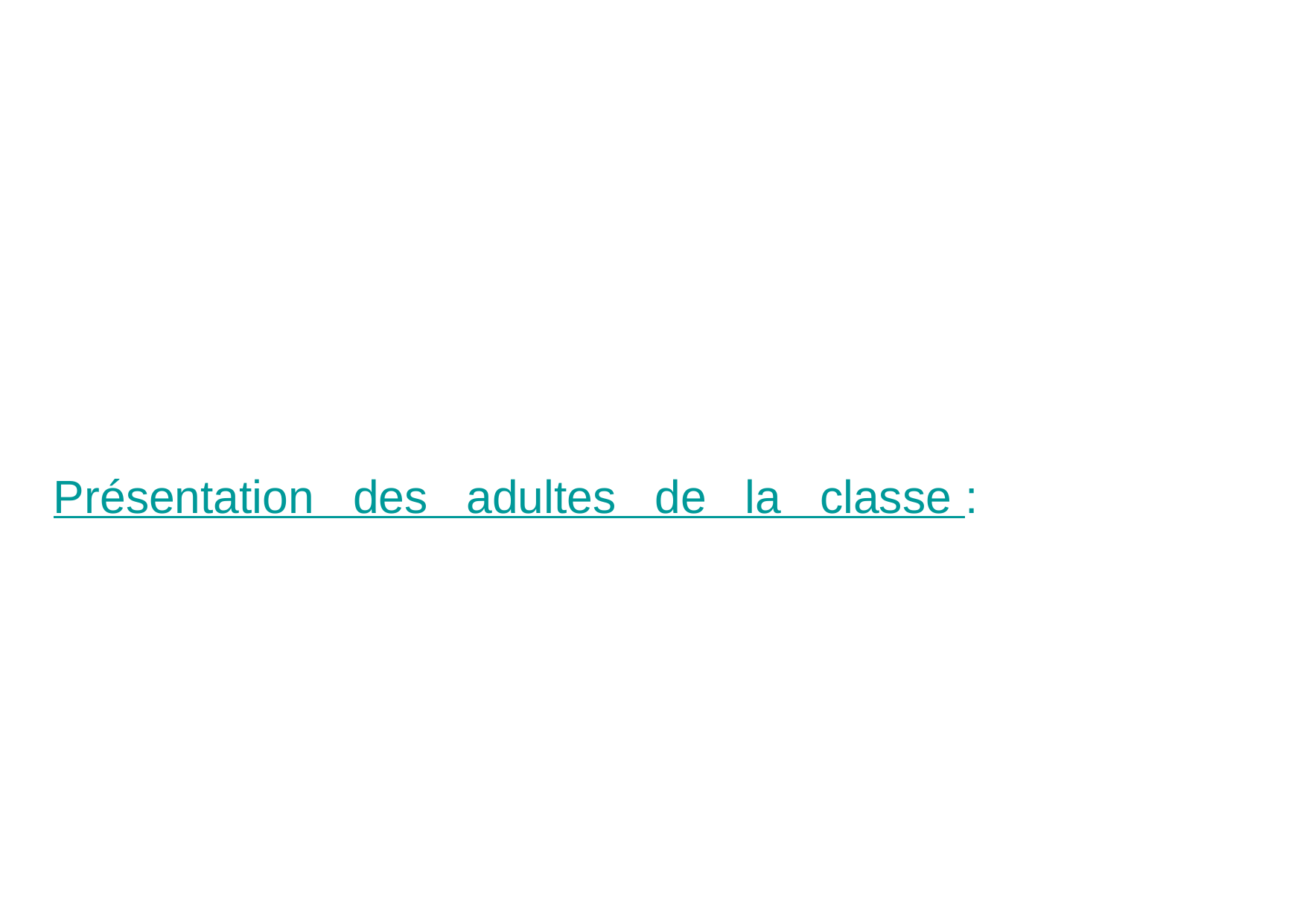

Présentation   des   adultes   de   la   classe :